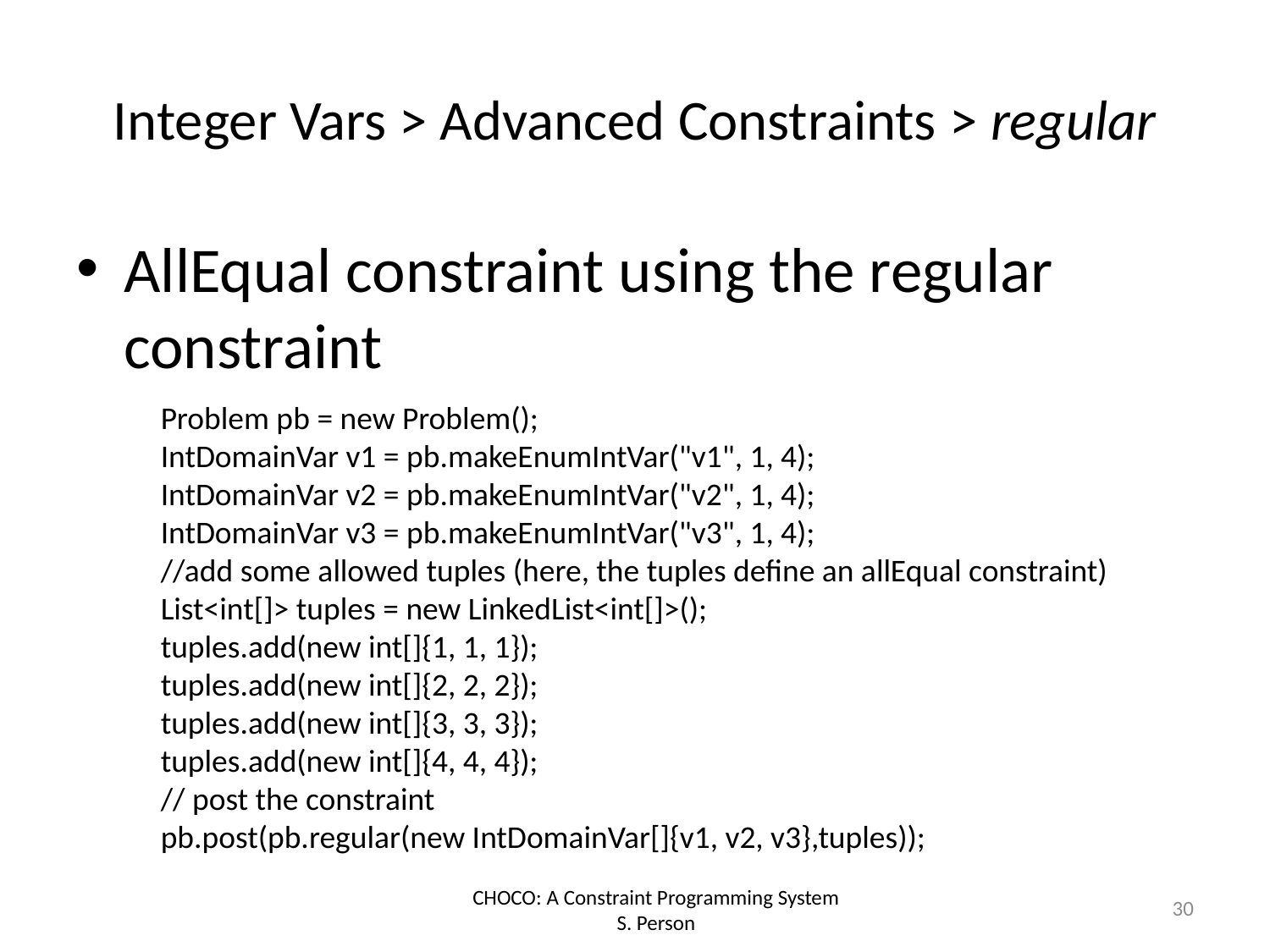

# Integer Vars > Advanced Constraints > regular
AllEqual constraint using the regular constraint
Problem pb = new Problem();
IntDomainVar v1 = pb.makeEnumIntVar("v1", 1, 4);
IntDomainVar v2 = pb.makeEnumIntVar("v2", 1, 4);
IntDomainVar v3 = pb.makeEnumIntVar("v3", 1, 4);
//add some allowed tuples (here, the tuples define an allEqual constraint)
List<int[]> tuples = new LinkedList<int[]>();
tuples.add(new int[]{1, 1, 1});
tuples.add(new int[]{2, 2, 2});
tuples.add(new int[]{3, 3, 3});
tuples.add(new int[]{4, 4, 4});
// post the constraint
pb.post(pb.regular(new IntDomainVar[]{v1, v2, v3},tuples));
30